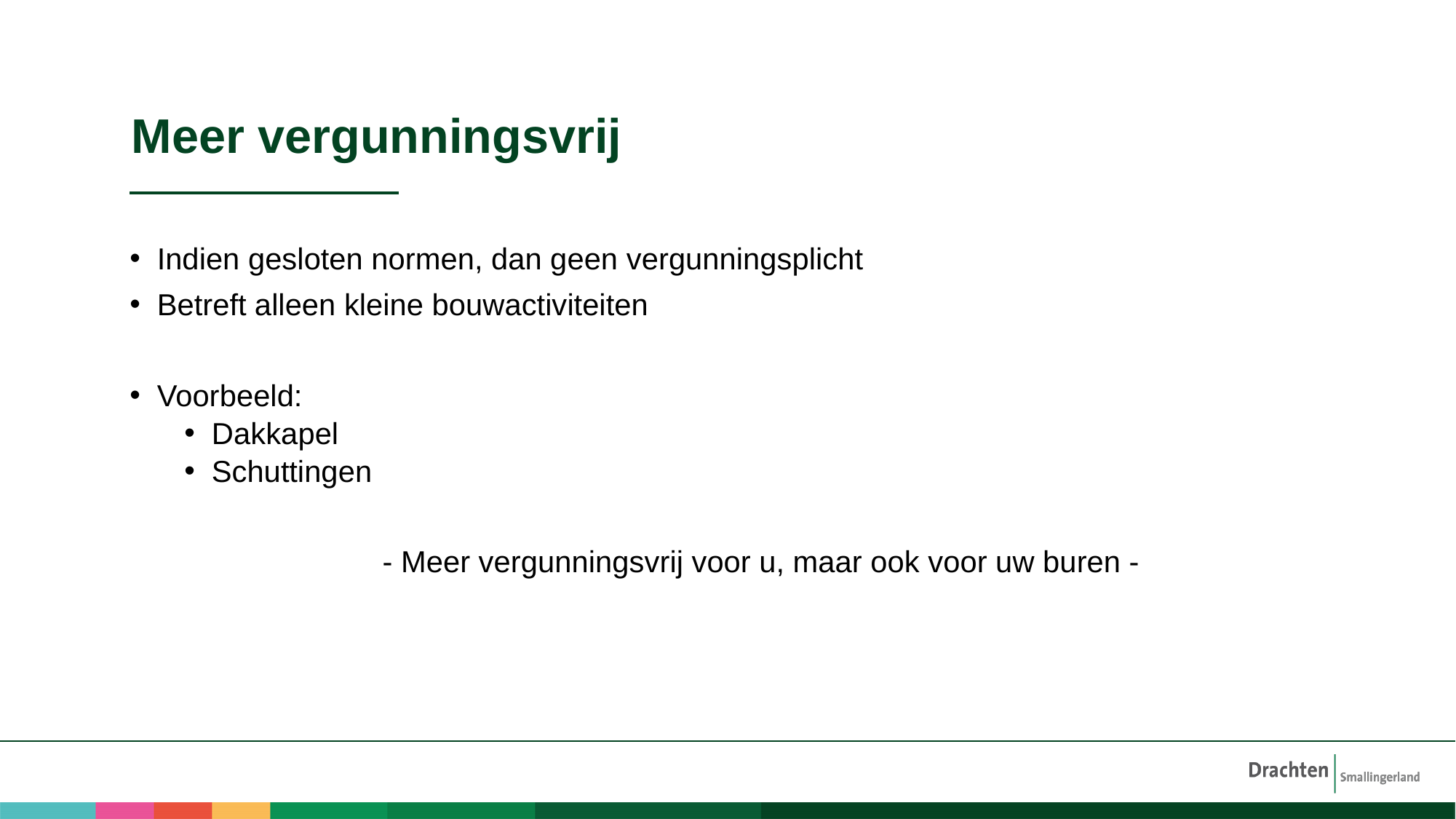

# Meer vergunningsvrij
Indien gesloten normen, dan geen vergunningsplicht
Betreft alleen kleine bouwactiviteiten

Voorbeeld:
Dakkapel
Schuttingen

- Meer vergunningsvrij voor u, maar ook voor uw buren -